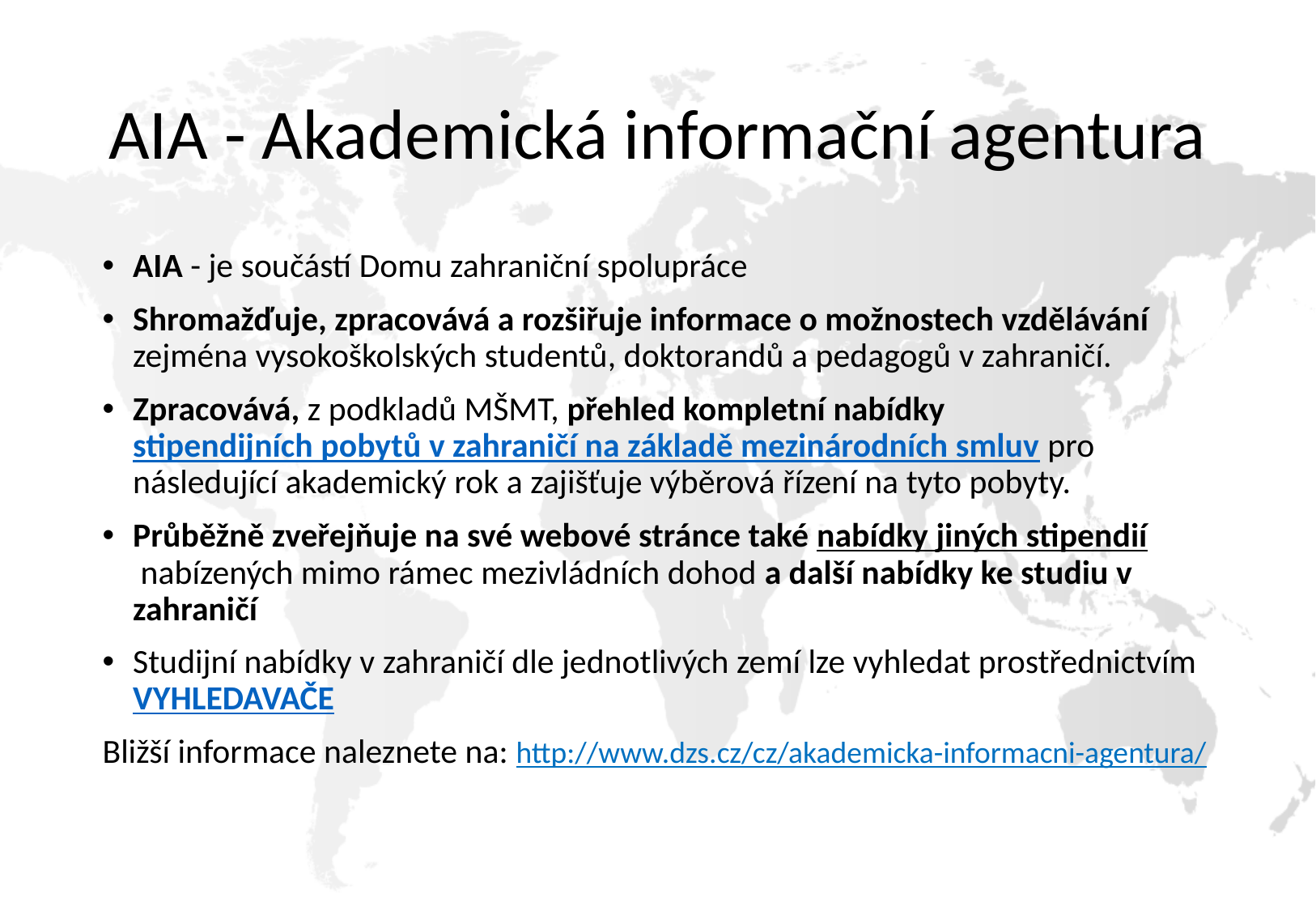

# AIA - Akademická informační agentura
AIA - je součástí Domu zahraniční spolupráce
Shromažďuje, zpracovává a rozšiřuje informace o možnostech vzdělávání zejména vysokoškolských studentů, doktorandů a pedagogů v zahraničí.
Zpracovává, z podkladů MŠMT, přehled kompletní nabídky stipendijních pobytů v zahraničí na základě mezinárodních smluv pro následující akademický rok a zajišťuje výběrová řízení na tyto pobyty.
Průběžně zveřejňuje na své webové stránce také nabídky jiných stipendií nabízených mimo rámec mezivládních dohod a další nabídky ke studiu v zahraničí
Studijní nabídky v zahraničí dle jednotlivých zemí lze vyhledat prostřednictvím VYHLEDAVAČE
Bližší informace naleznete na: http://www.dzs.cz/cz/akademicka-informacni-agentura/